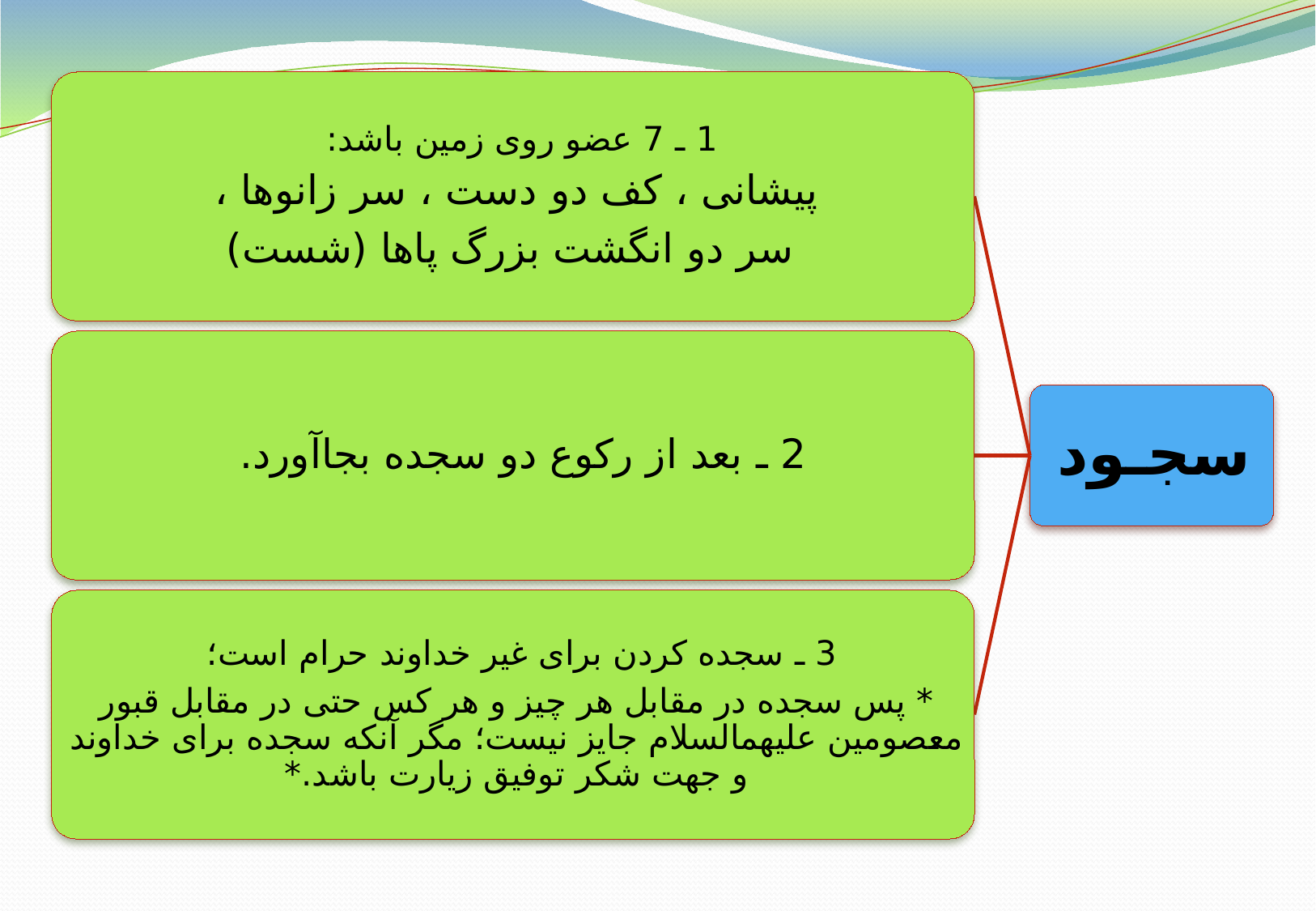

سجـود

1 ـ 7 عضو روی زمین باشد:
پيشانى ، كف دو دست ، سر زانوها ،
 سر دو انگشت بزرگ پاها (شست)

2 ـ بعد از ركوع دو سجده بجاآورد.

3 ـ سجده كردن براى غير خداوند حرام است؛
* پس سجده در مقابل هر چيز و هر كس حتى در مقابل قبور معصومين عليهم‏السلام جايز نيست؛ مگر آنكه سجده براى خداوند و جهت شكر توفيق زيارت باشد.*